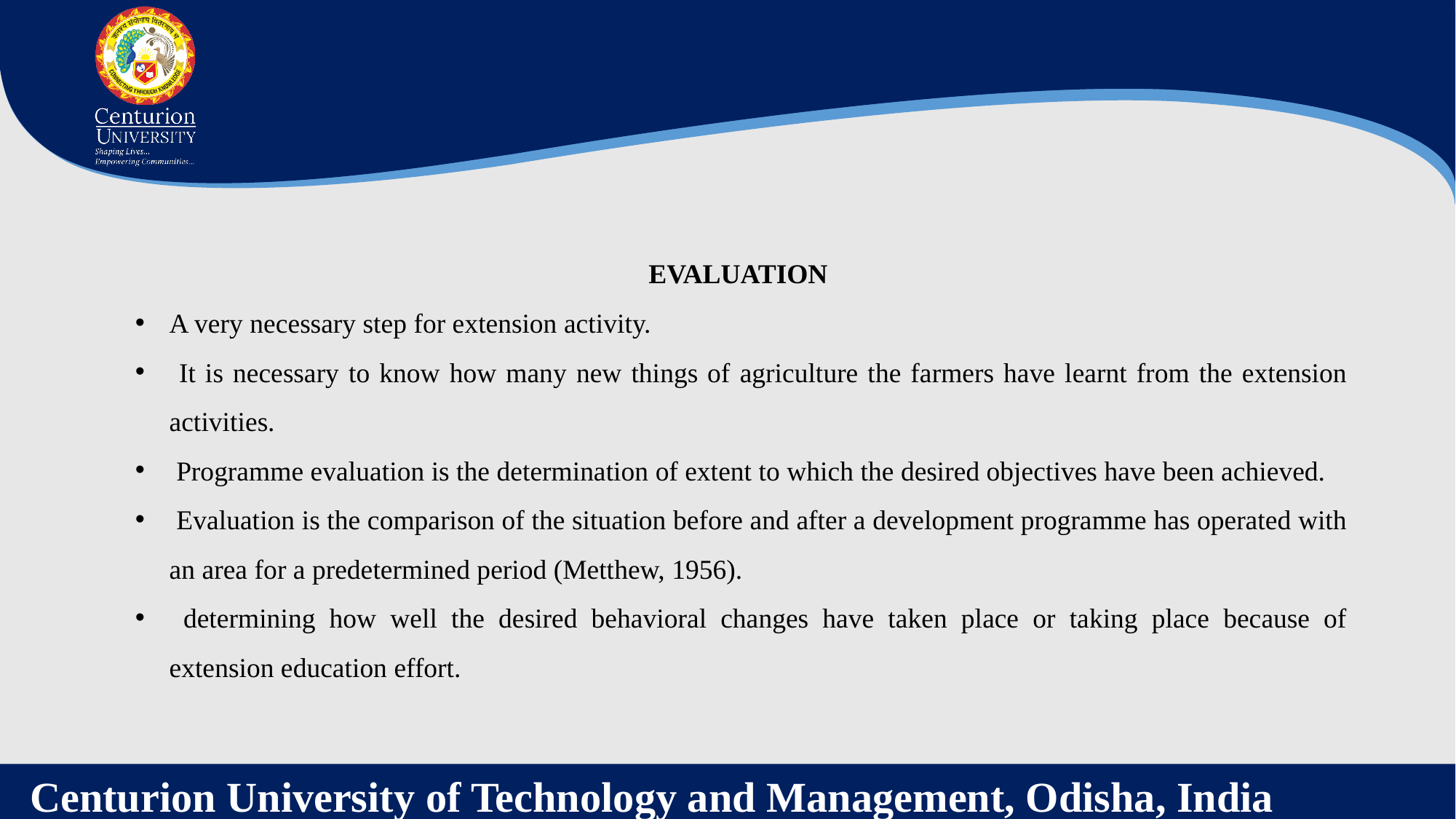

EVALUATION
A very necessary step for extension activity.
 It is necessary to know how many new things of agriculture the farmers have learnt from the extension activities.
 Programme evaluation is the determination of extent to which the desired objectives have been achieved.
 Evaluation is the comparison of the situation before and after a development programme has operated with an area for a predetermined period (Metthew, 1956).
 determining how well the desired behavioral changes have taken place or taking place because of extension education effort.